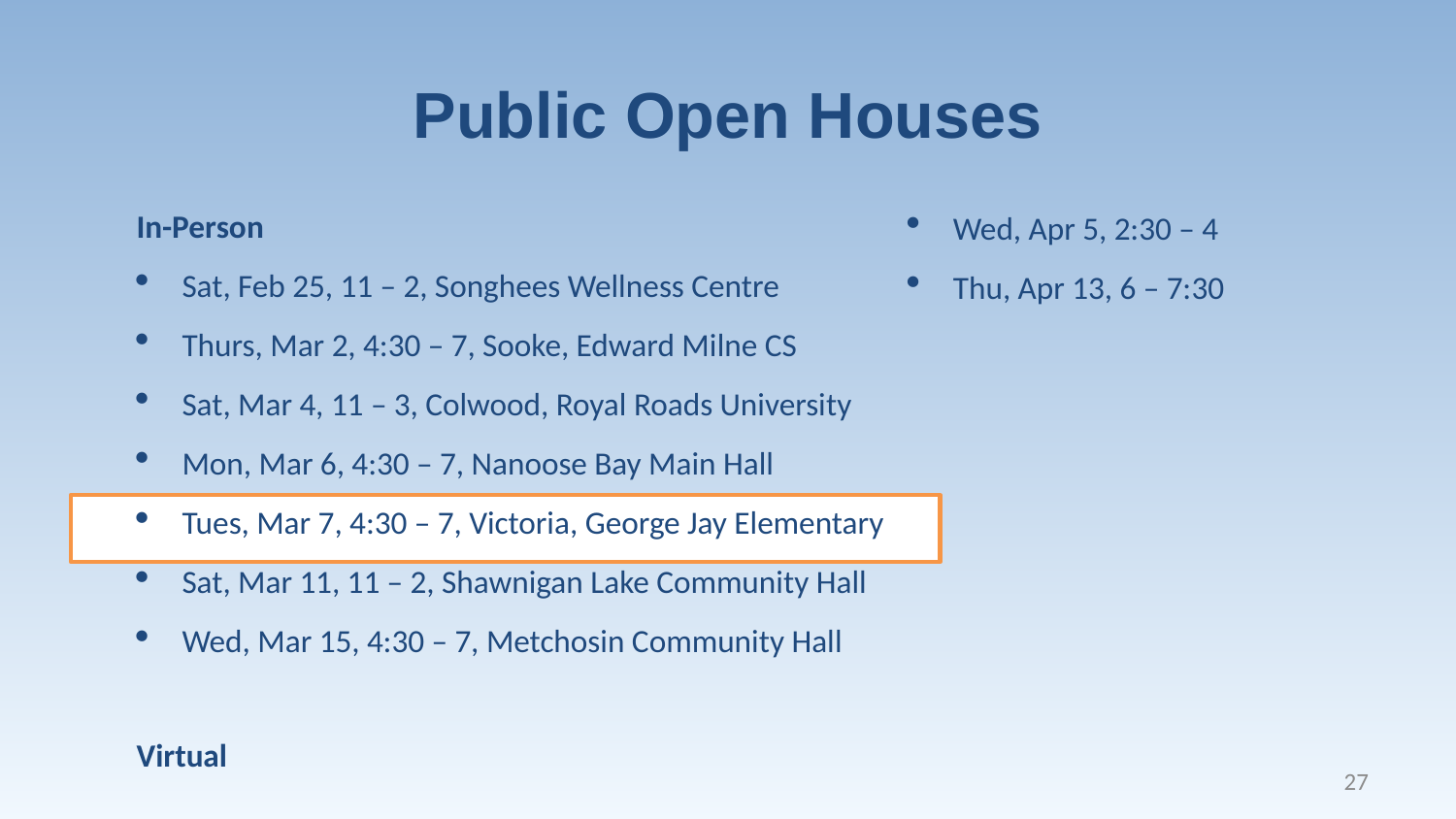

Public Open Houses
In-Person
Sat, Feb 25, 11 – 2, Songhees Wellness Centre
Thurs, Mar 2, 4:30 – 7, Sooke, Edward Milne CS
Sat, Mar 4, 11 – 3, Colwood, Royal Roads University
Mon, Mar 6, 4:30 – 7, Nanoose Bay Main Hall
Tues, Mar 7, 4:30 – 7, Victoria, George Jay Elementary
Sat, Mar 11, 11 – 2, Shawnigan Lake Community Hall
Wed, Mar 15, 4:30 – 7, Metchosin Community Hall

Virtual
Wed, Apr 5, 2:30 – 4
Thu, Apr 13, 6 – 7:30

27